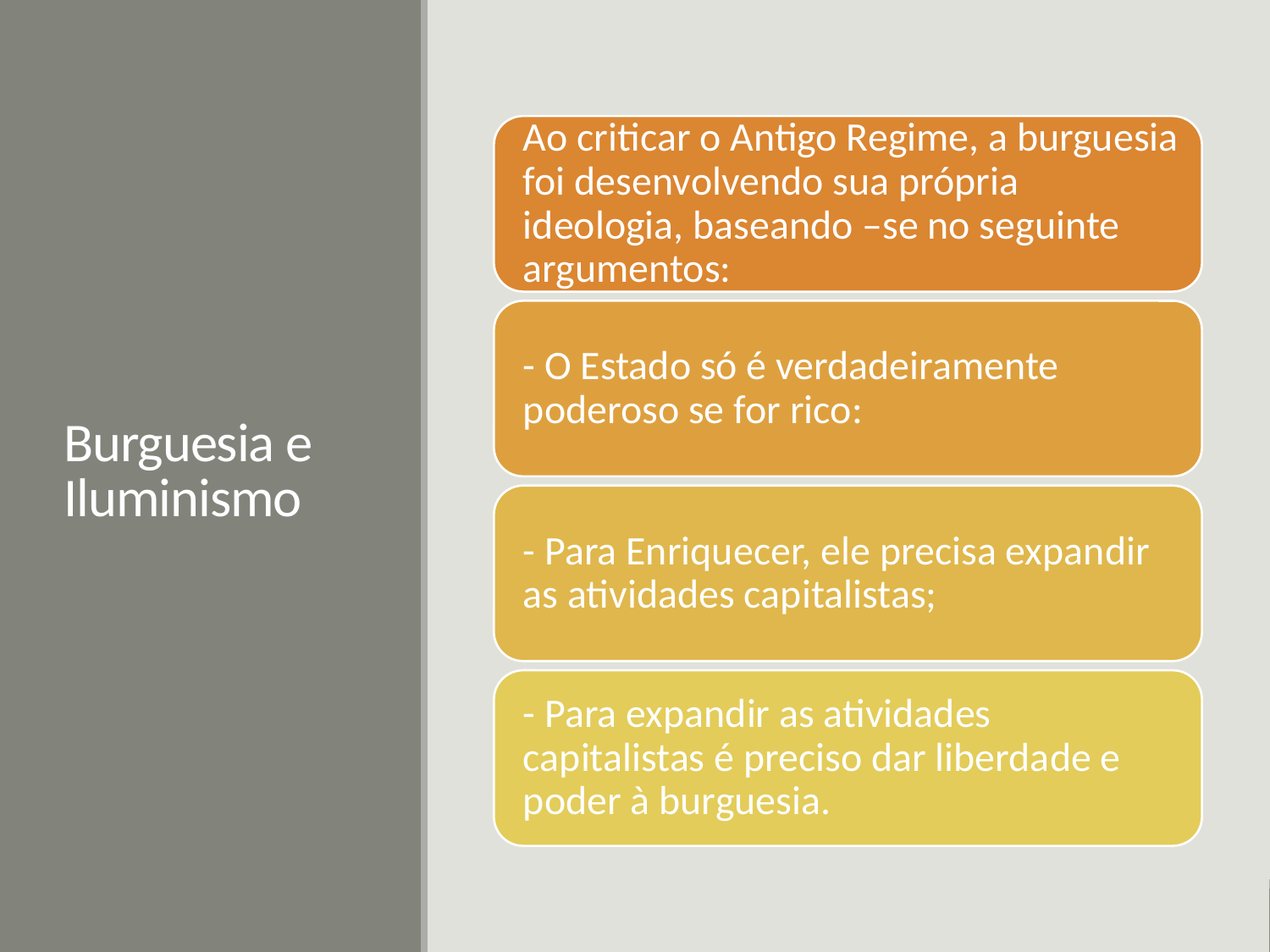

# Burguesia e Iluminismo
Ao criticar o Antigo Regime, a burguesia foi desenvolvendo sua própria ideologia, baseando –se no seguinte argumentos:
- O Estado só é verdadeiramente poderoso se for rico:
- Para Enriquecer, ele precisa expandir as atividades capitalistas;
- Para expandir as atividades capitalistas é preciso dar liberdade e poder à burguesia.